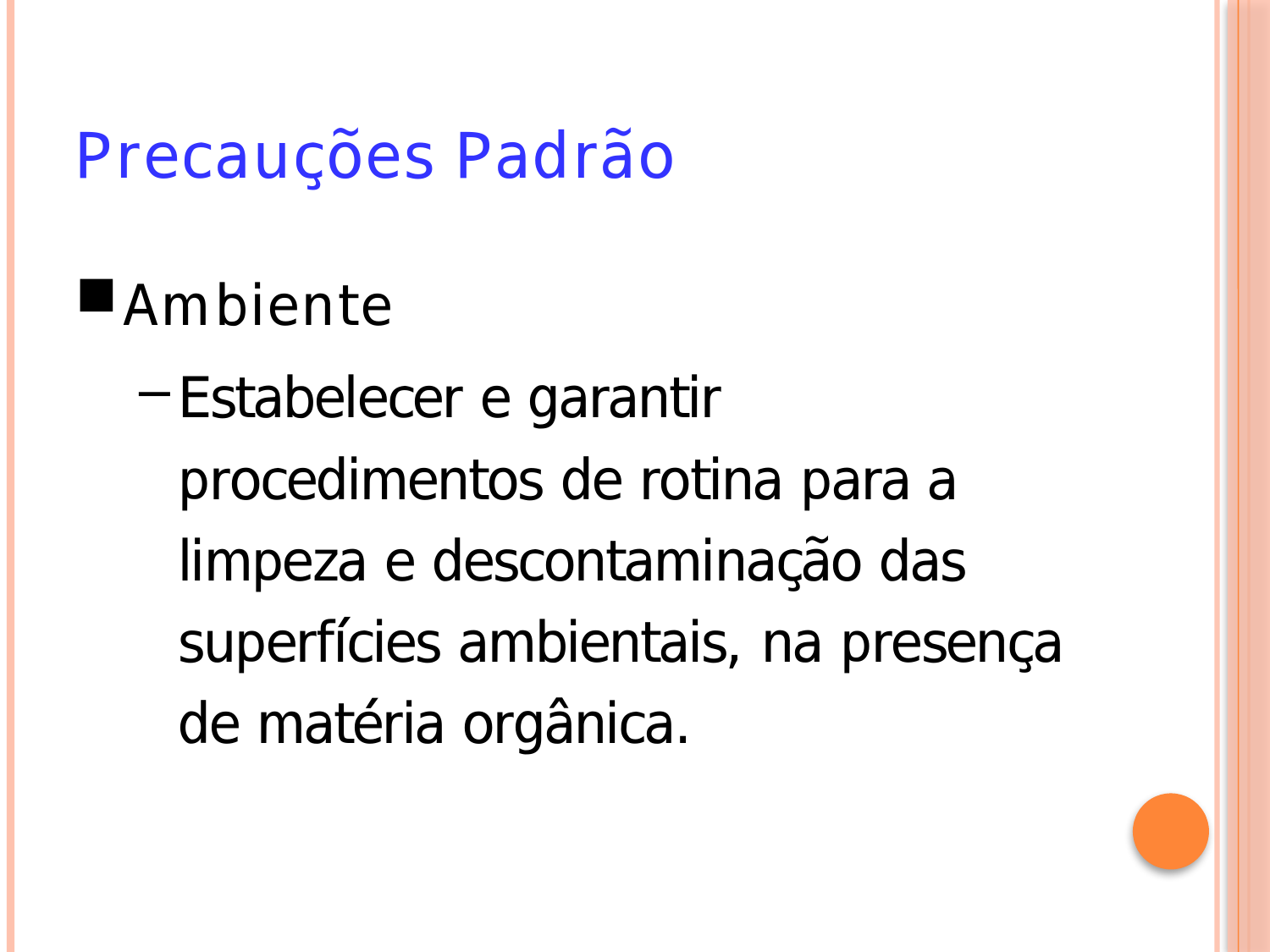

# Precauções Padrão
Ambiente
Estabelecer e garantir procedimentos de rotina para a limpeza e descontaminação das superfícies ambientais, na presença de matéria orgânica.